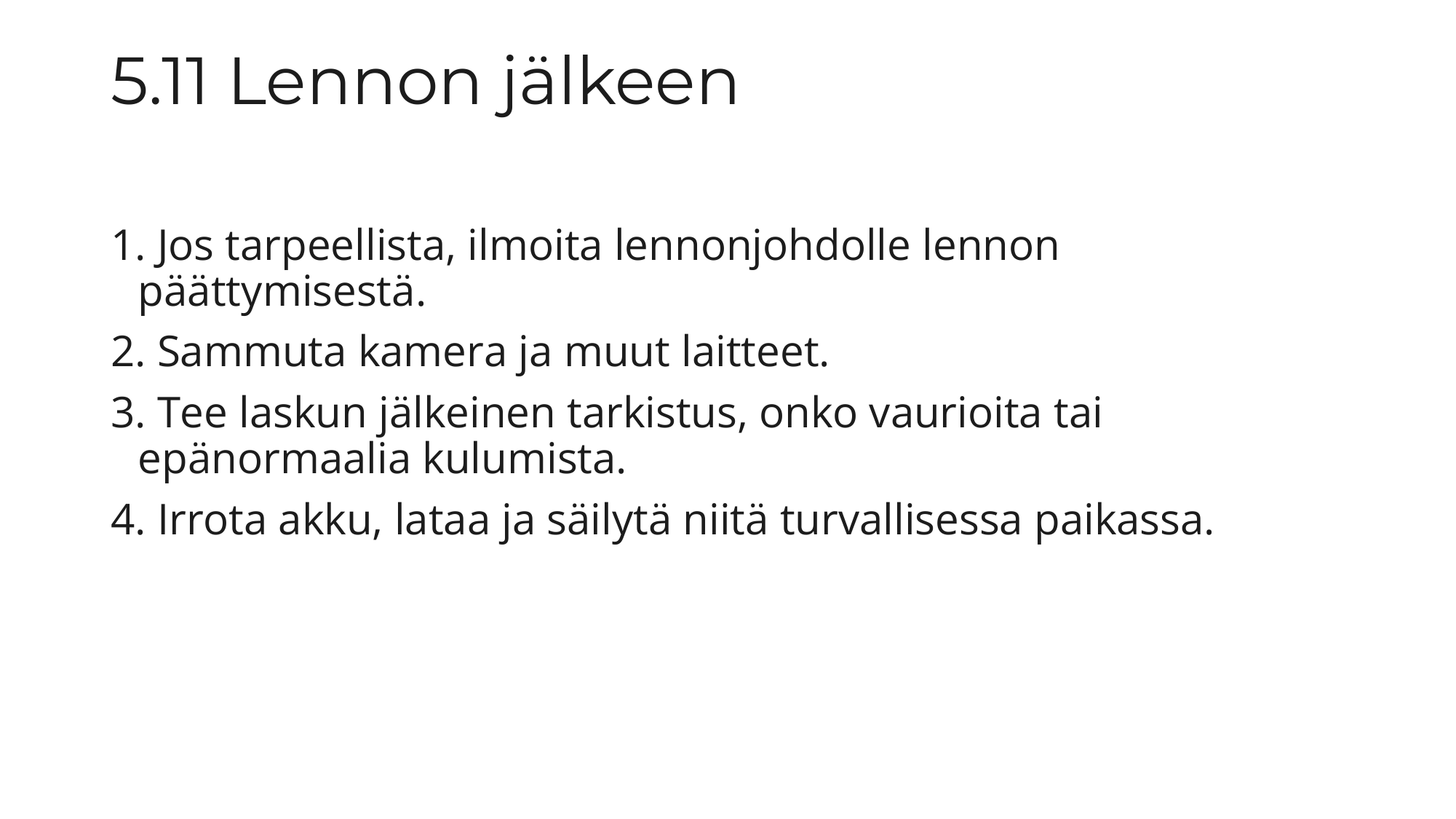

# 5.11 Lennon jälkeen
 Jos tarpeellista, ilmoita lennonjohdolle lennon päättymisestä.
 Sammuta kamera ja muut laitteet.
 Tee laskun jälkeinen tarkistus, onko vaurioita tai  epänormaalia kulumista.
 Irrota akku, lataa ja säilytä niitä turvallisessa paikassa.